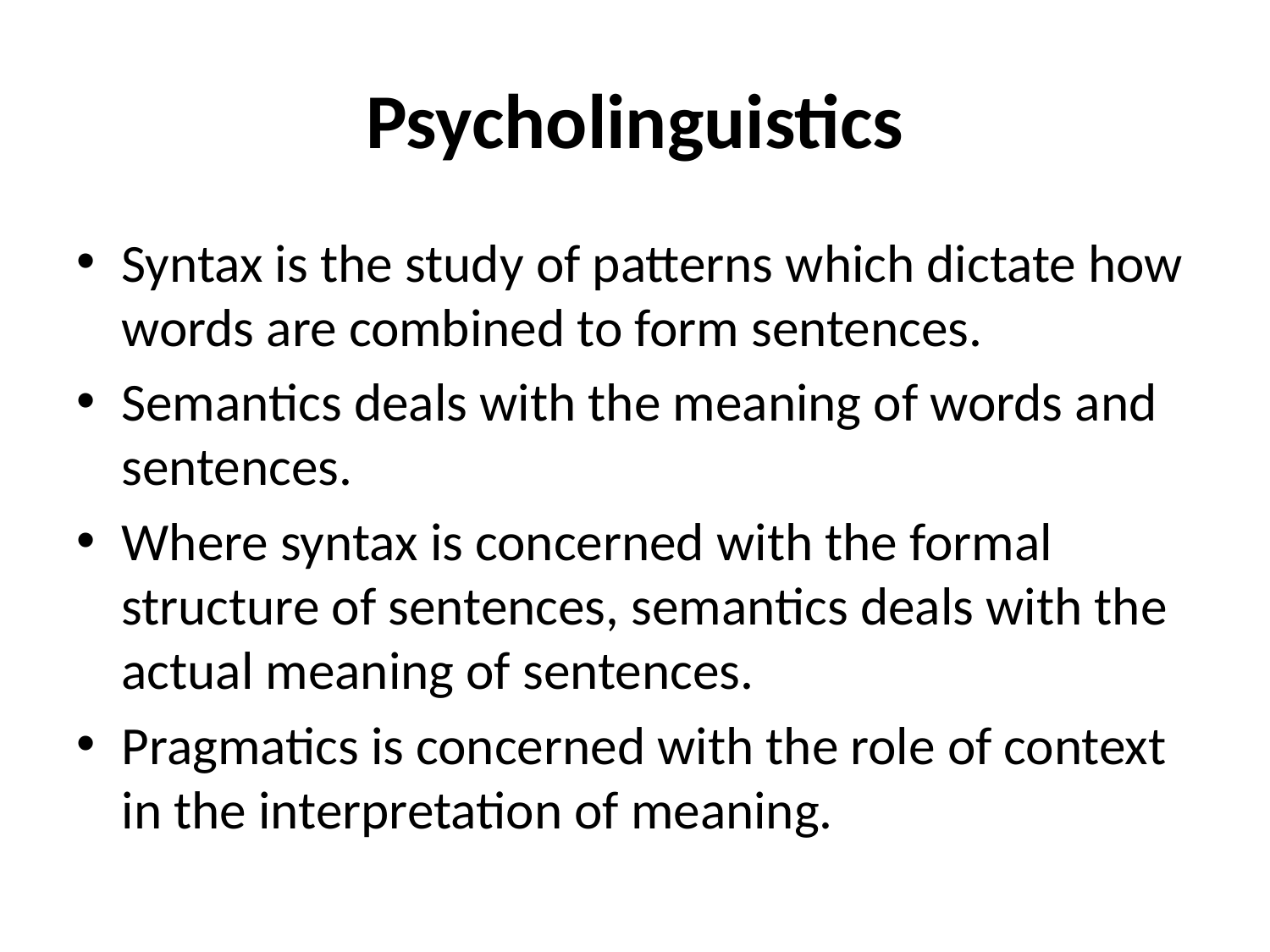

# Psycholinguistics
Syntax is the study of patterns which dictate how words are combined to form sentences.
Semantics deals with the meaning of words and sentences.
Where syntax is concerned with the formal structure of sentences, semantics deals with the actual meaning of sentences.
Pragmatics is concerned with the role of context in the interpretation of meaning.